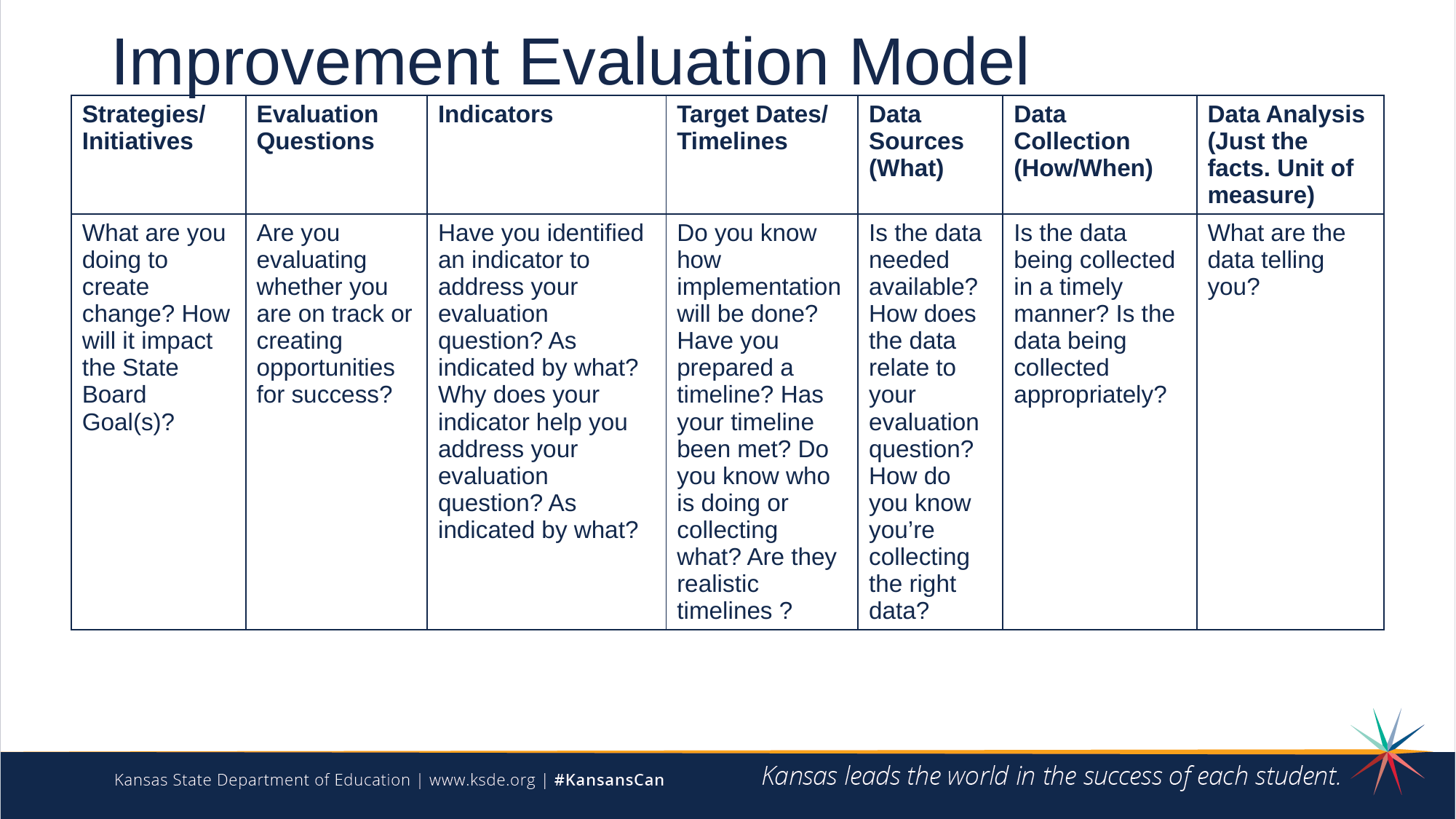

# Improvement Evaluation Model
| Strategies/ Initiatives | Evaluation Questions | Indicators | Target Dates/ Timelines | Data Sources (What) | Data Collection (How/When) | Data Analysis (Just the facts. Unit of measure) |
| --- | --- | --- | --- | --- | --- | --- |
| What are you doing to create change? How will it impact the State Board Goal(s)? | Are you evaluating whether you are on track or creating opportunities for success? | Have you identified an indicator to address your evaluation question? As indicated by what? Why does your indicator help you address your evaluation question? As indicated by what? | Do you know how implementation will be done? Have you prepared a timeline? Has your timeline been met? Do you know who is doing or collecting what? Are they realistic timelines ? | Is the data needed available? How does the data relate to your evaluation question? How do you know you’re collecting the right data? | Is the data being collected in a timely manner? Is the data being collected appropriately? | What are the data telling you? |